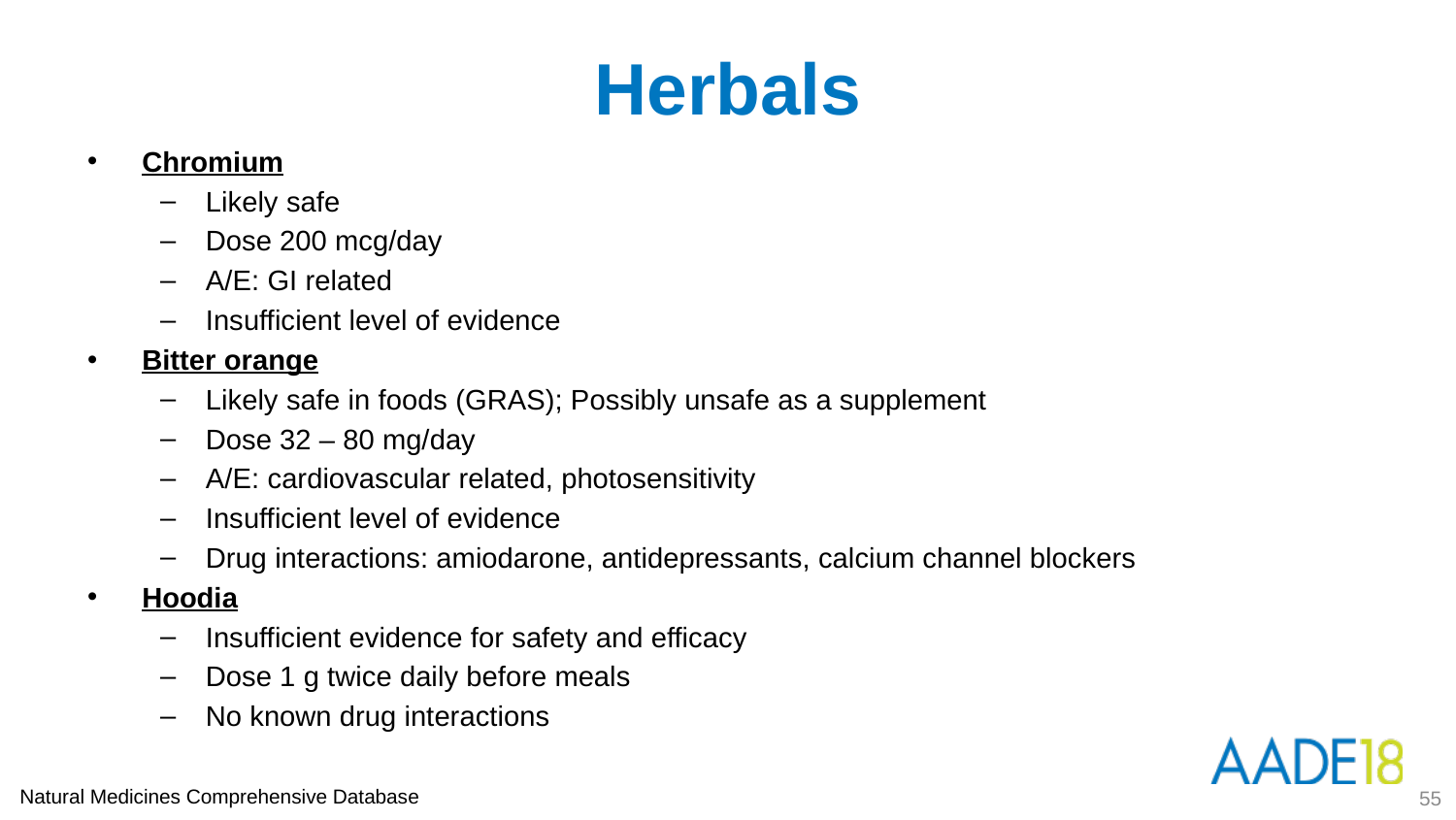

Herbals
Chromium
Likely safe
Dose 200 mcg/day
A/E: GI related
Insufficient level of evidence
Bitter orange
Likely safe in foods (GRAS); Possibly unsafe as a supplement
Dose 32 – 80 mg/day
A/E: cardiovascular related, photosensitivity
Insufficient level of evidence
Drug interactions: amiodarone, antidepressants, calcium channel blockers
Hoodia
Insufficient evidence for safety and efficacy
Dose 1 g twice daily before meals
No known drug interactions

55
Natural Medicines Comprehensive Database